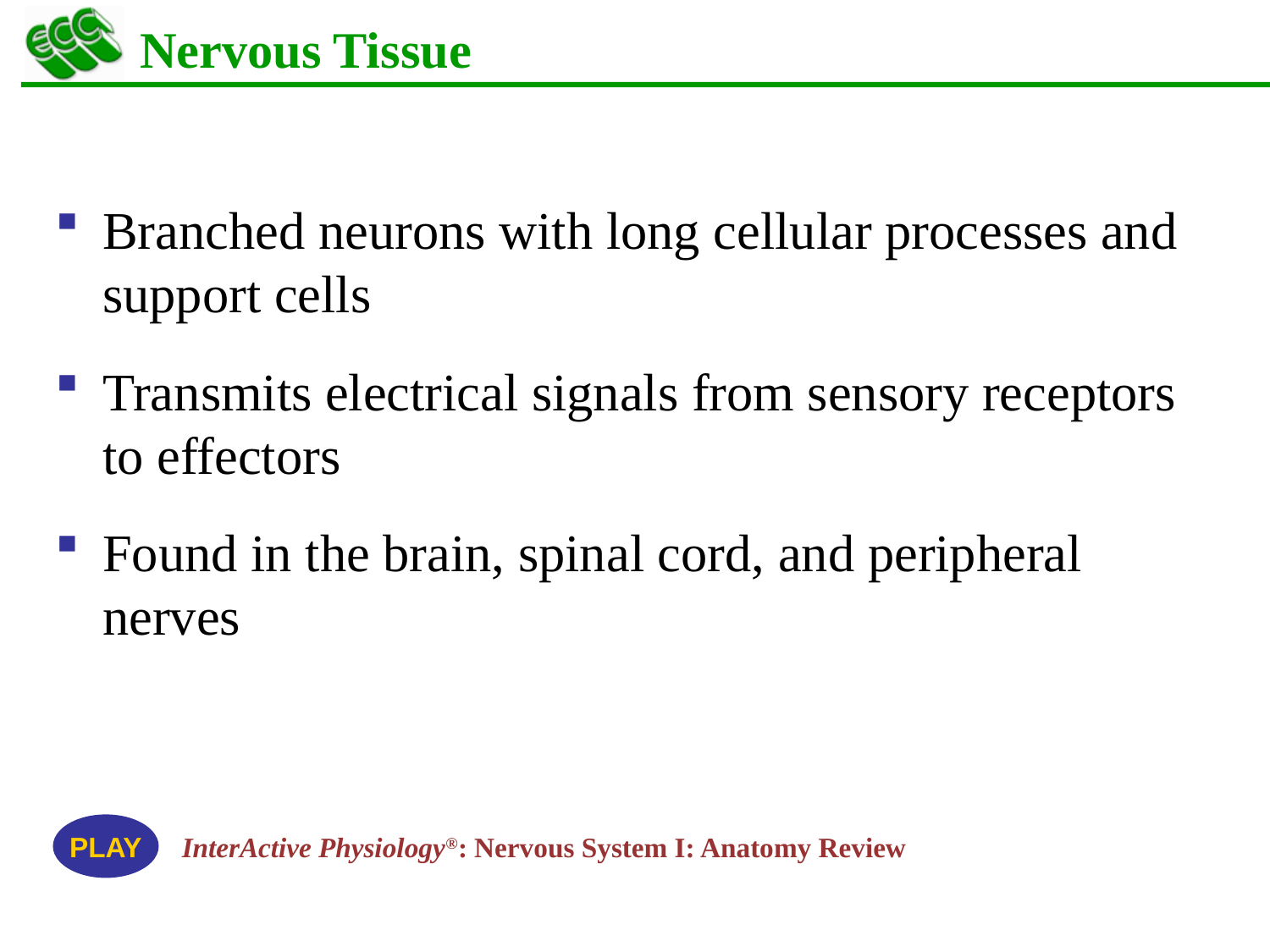

# Nervous Tissue
Branched neurons with long cellular processes and support cells
Transmits electrical signals from sensory receptors to effectors
Found in the brain, spinal cord, and peripheral nerves
PLAY
InterActive Physiology®: Nervous System I: Anatomy Review